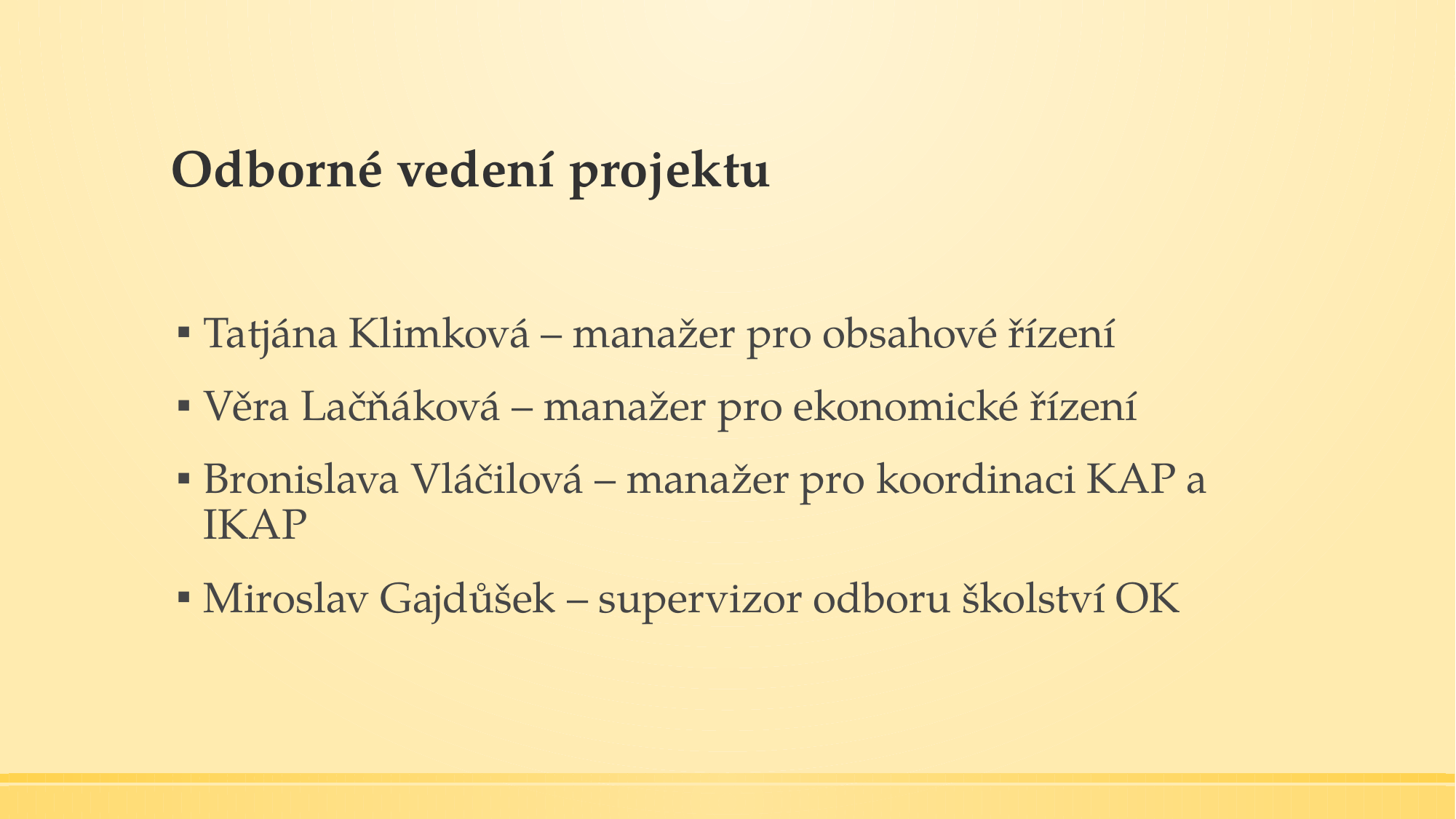

# Odborné vedení projektu

Tatjána Klimková – manažer pro obsahové řízení
Věra Lačňáková – manažer pro ekonomické řízení
Bronislava Vláčilová – manažer pro koordinaci KAP a IKAP
Miroslav Gajdůšek – supervizor odboru školství OK